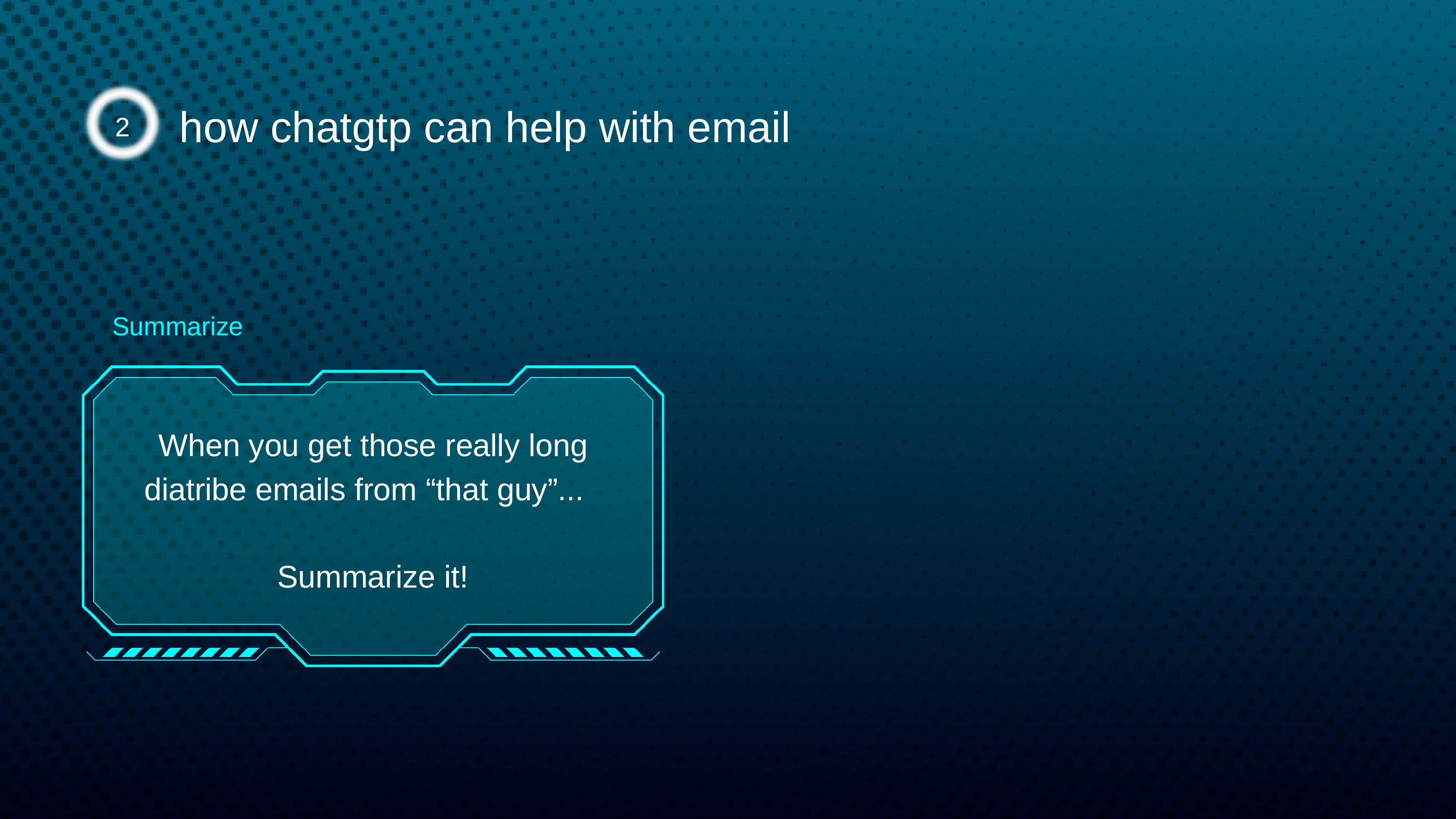

2
how chatgtp can help with email
Summarize

When you get those really long diatribe emails from “that guy”...

Summarize it!